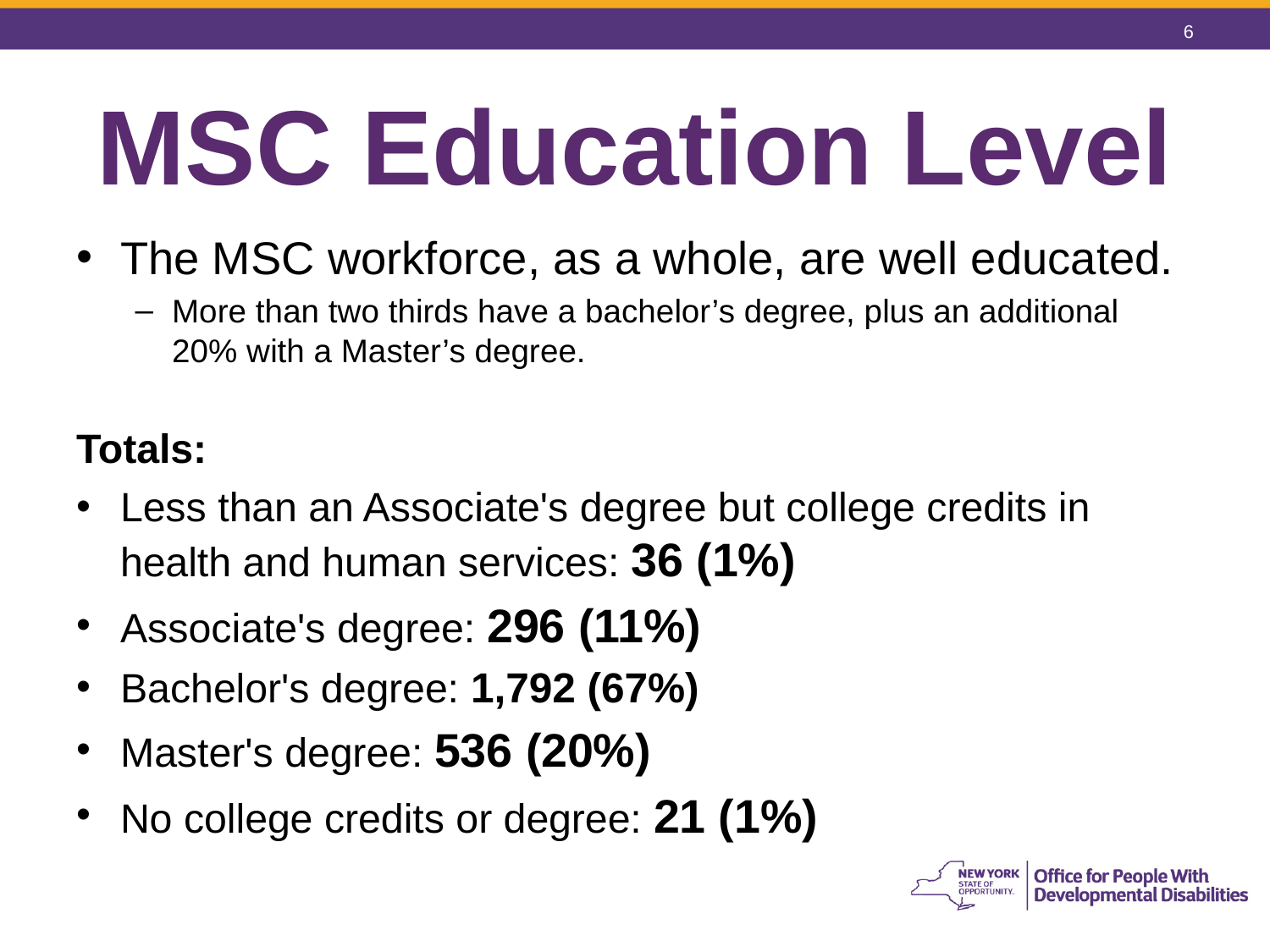

6
# MSC Education Level
The MSC workforce, as a whole, are well educated.
More than two thirds have a bachelor’s degree, plus an additional 20% with a Master’s degree.

Totals:
Less than an Associate's degree but college credits in health and human services: 36 (1%)
Associate's degree: 296 (11%)
Bachelor's degree: 1,792 (67%)
Master's degree: 536 (20%)
No college credits or degree: 21 (1%)